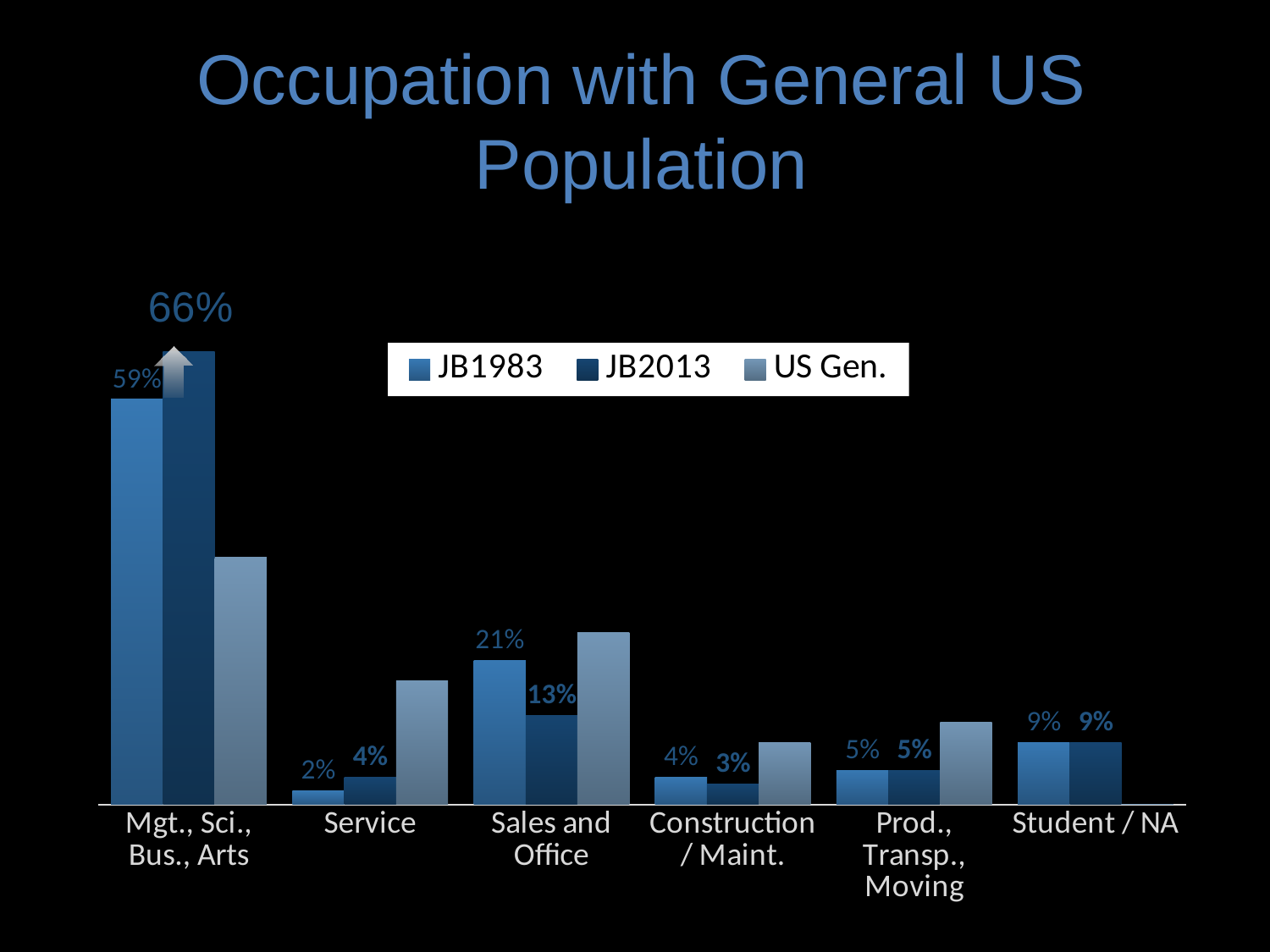

# Occupation with General US Population

### Chart

| Category | JB1983 | JB2013 | US Gen. |
|---|---|---|---|
| Mgt., Sci., Bus., Arts | 0.59 | 0.660000000000001 | 0.36 |
| Service | 0.02 | 0.04 | 0.18 |
| Sales and Office | 0.21 | 0.13 | 0.25 |
| Construction / Maint. | 0.04 | 0.03 | 0.09 |
| Prod., Transp., Moving | 0.05 | 0.05 | 0.12 |
| Student / NA | 0.09 | 0.09 | 0.0 |